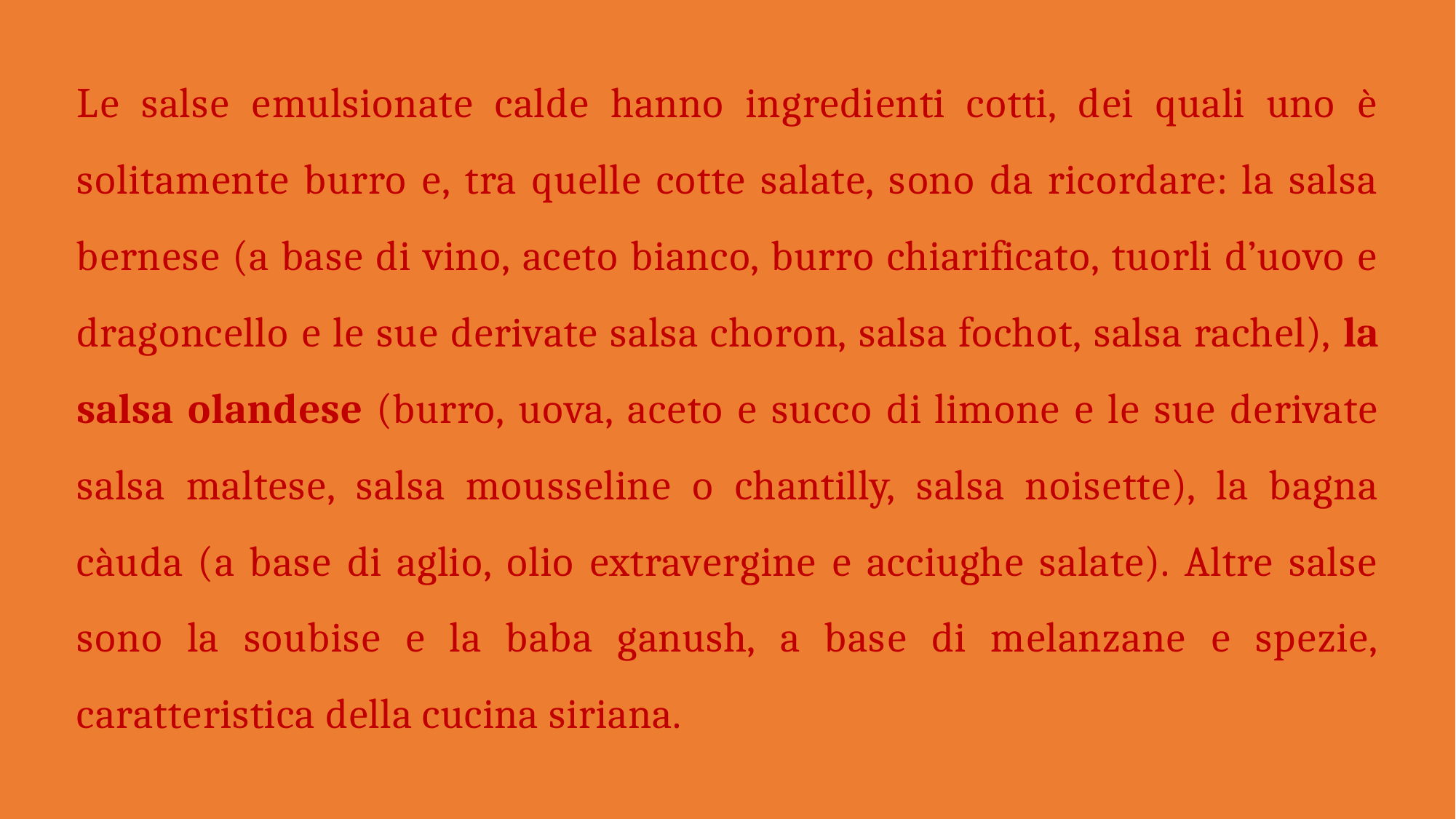

Le salse emulsionate calde hanno ingredienti cotti, dei quali uno è solitamente burro e, tra quelle cotte salate, sono da ricordare: la salsa bernese (a base di vino, aceto bianco, burro chiarificato, tuorli d’uovo e dragoncello e le sue derivate salsa choron, salsa fochot, salsa rachel), la salsa olandese (burro, uova, aceto e succo di limone e le sue derivate salsa maltese, salsa mousseline o chantilly, salsa noisette), la bagna càuda (a base di aglio, olio extravergine e acciughe salate). Altre salse sono la soubise e la baba ganush, a base di melanzane e spezie, caratteristica della cucina siriana.